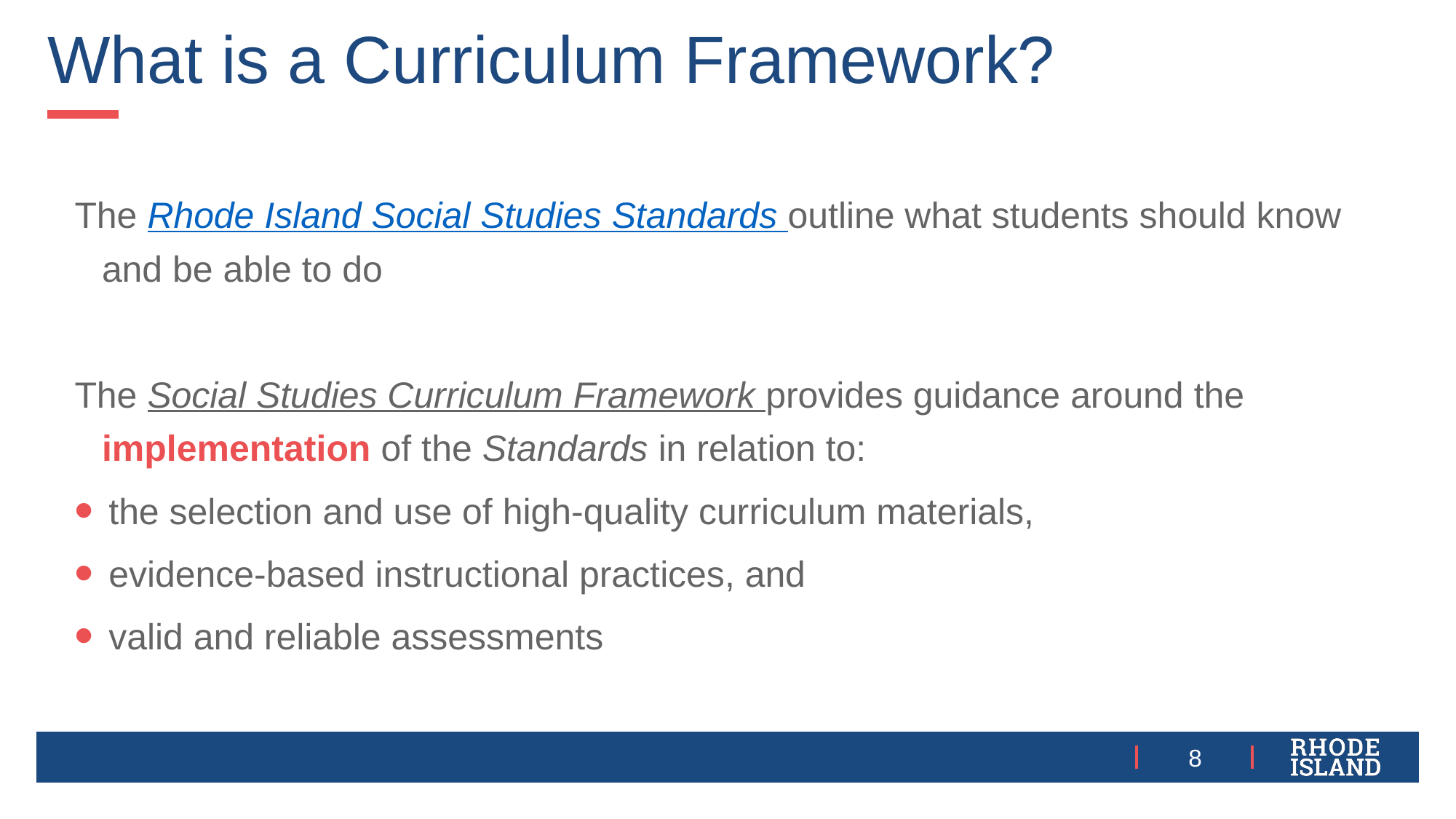

# What is a Curriculum Framework?
The Rhode Island Social Studies Standards outline what students should know and be able to do

The Social Studies Curriculum Framework provides guidance around the implementation of the Standards in relation to:
the selection and use of high-quality curriculum materials,
evidence-based instructional practices, and
valid and reliable assessments

8